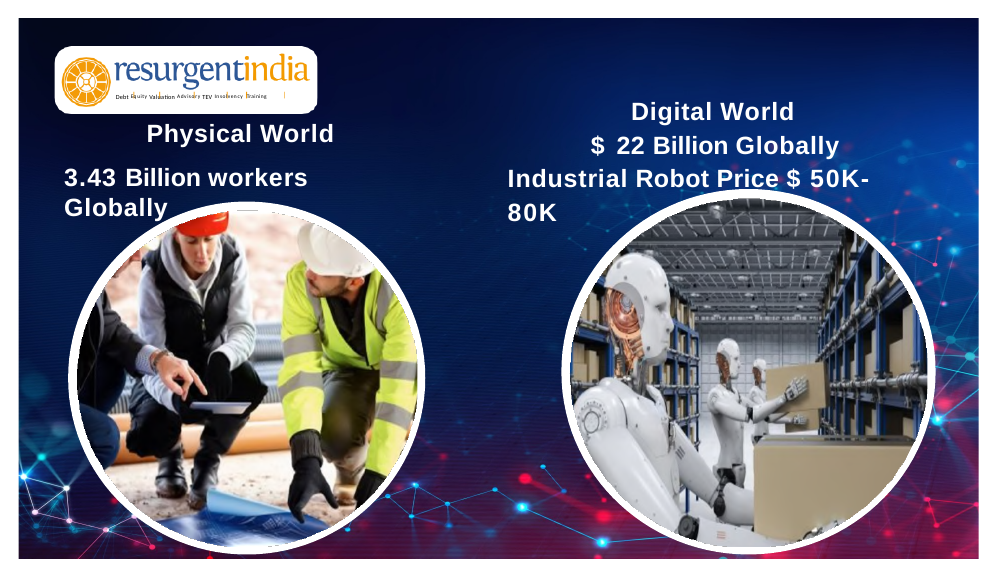

Debt Equity Valuation Advisory TEV Insolvency Training
# Digital World
$ 22 Billion Globally  Industrial Robot Price $ 50K-80K
Physical World
3.43 Billion workers Globally